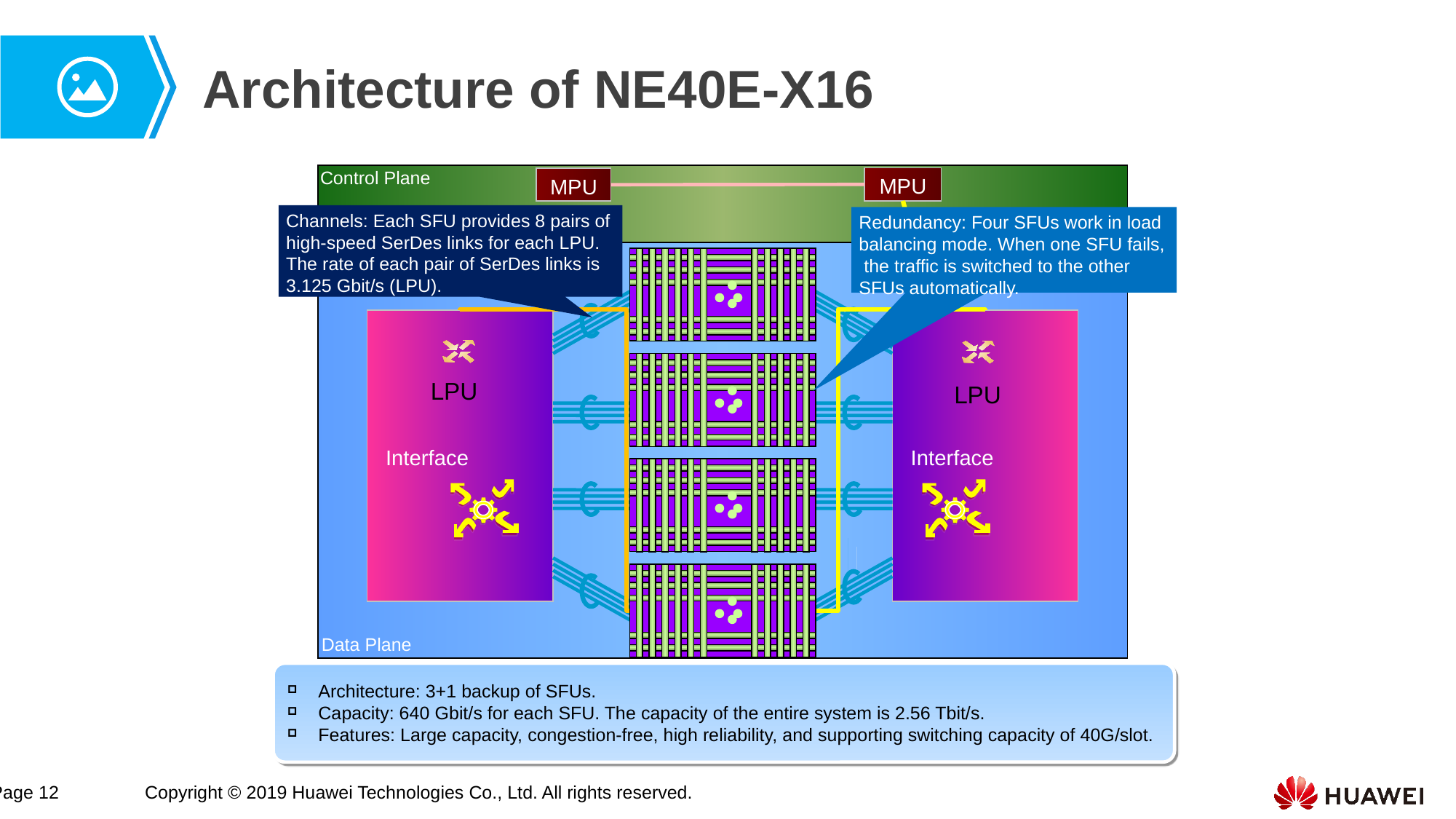

Architecture of NE40E-X16
Control Plane

MPU
MPU
Channels: Each SFU provides 8 pairs of high-speed SerDes links for each LPU. The rate of each pair of SerDes links is 3.125 Gbit/s (LPU).
Redundancy: Four SFUs work in load balancing mode. When one SFU fails,  the traffic is switched to the other SFUs automatically.

Interface

Interface

LPU
LPU

Data Plane
 Architecture: 3+1 backup of SFUs.
 Capacity: 640 Gbit/s for each SFU. The capacity of the entire system is 2.56 Tbit/s.
 Features: Large capacity, congestion-free, high reliability, and supporting switching capacity of 40G/slot.